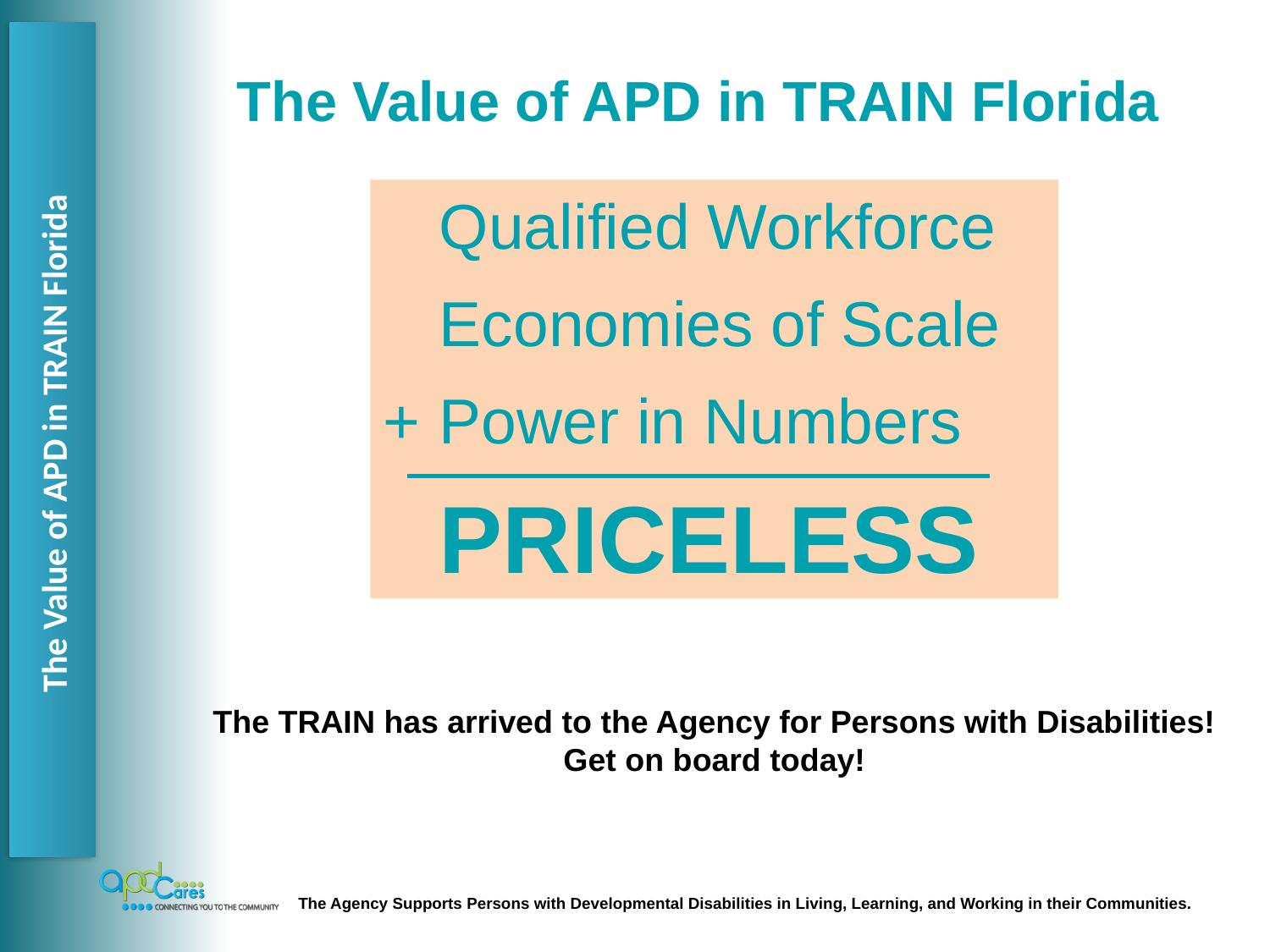

The Value of APD in TRAIN Florida
	Qualified Workforce

	Economies of Scale

+	Power in Numbers

	PRICELESS
The Value of APD in TRAIN Florida
The TRAIN has arrived to the Agency for Persons with Disabilities! Get on board today!